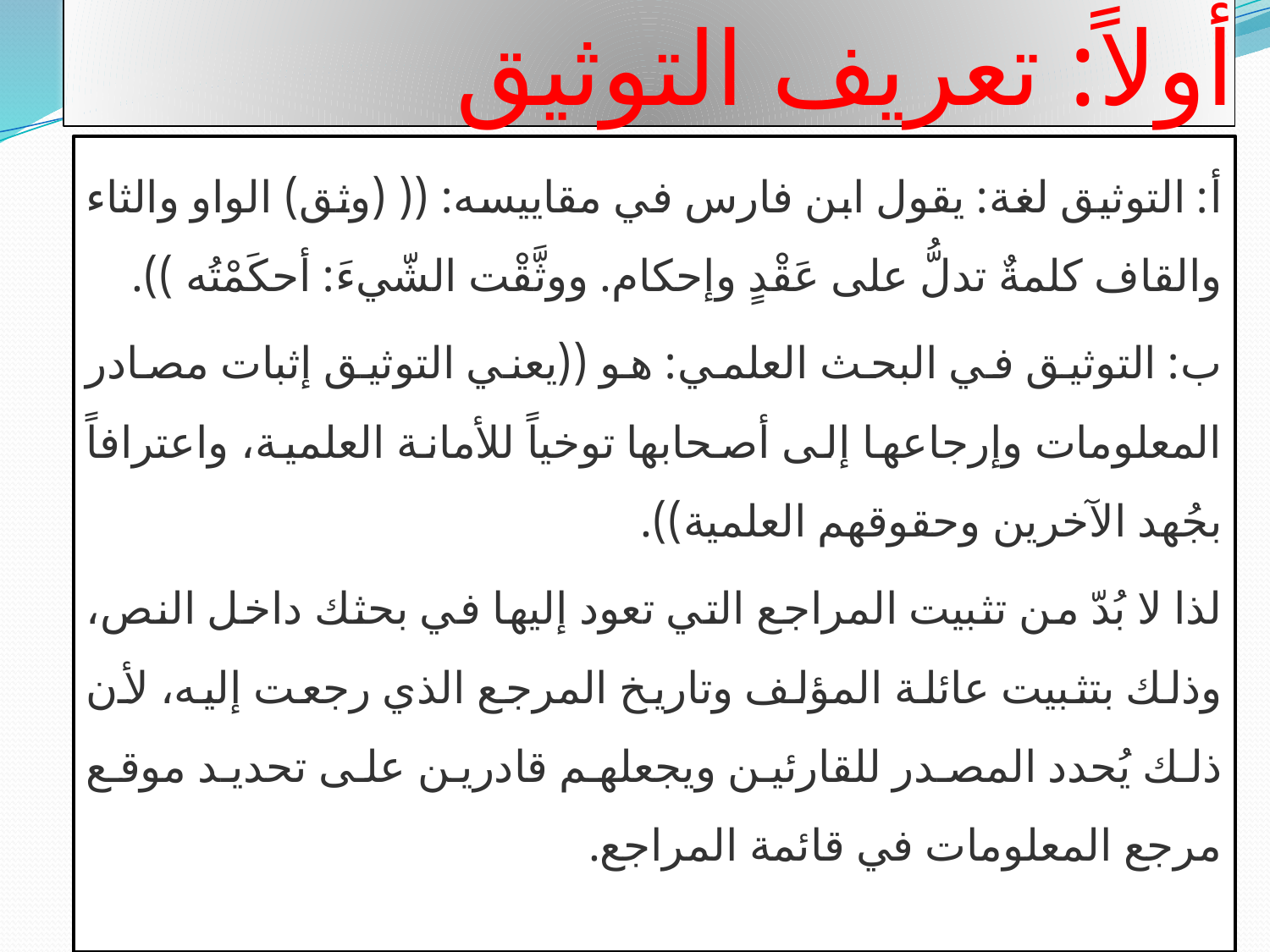

# أولاً: تعريف التوثيق
أ: التوثيق لغة: يقول ابن فارس في مقاييسه: (( (وثق) الواو والثاء والقاف كلمةٌ تدلُّ على عَقْدٍ وإحكام. ووثَّقْت الشّيءَ: أحكَمْتُه )).
ب: التوثيق في البحث العلمي: هو ((يعني التوثيق إثبات مصادر المعلومات وإرجاعها إلى أصحابها توخياً للأمانة العلمية، واعترافاً بجُهد الآخرين وحقوقهم العلمية)).
لذا لا بُدّ من تثبيت المراجع التي تعود إليها في بحثك داخل النص، وذلك بتثبيت عائلة المؤلف وتاريخ المرجع الذي رجعت إليه، لأن ذلك يُحدد المصدر للقارئين ويجعلهم قادرين على تحديد موقع مرجع المعلومات في قائمة المراجع.